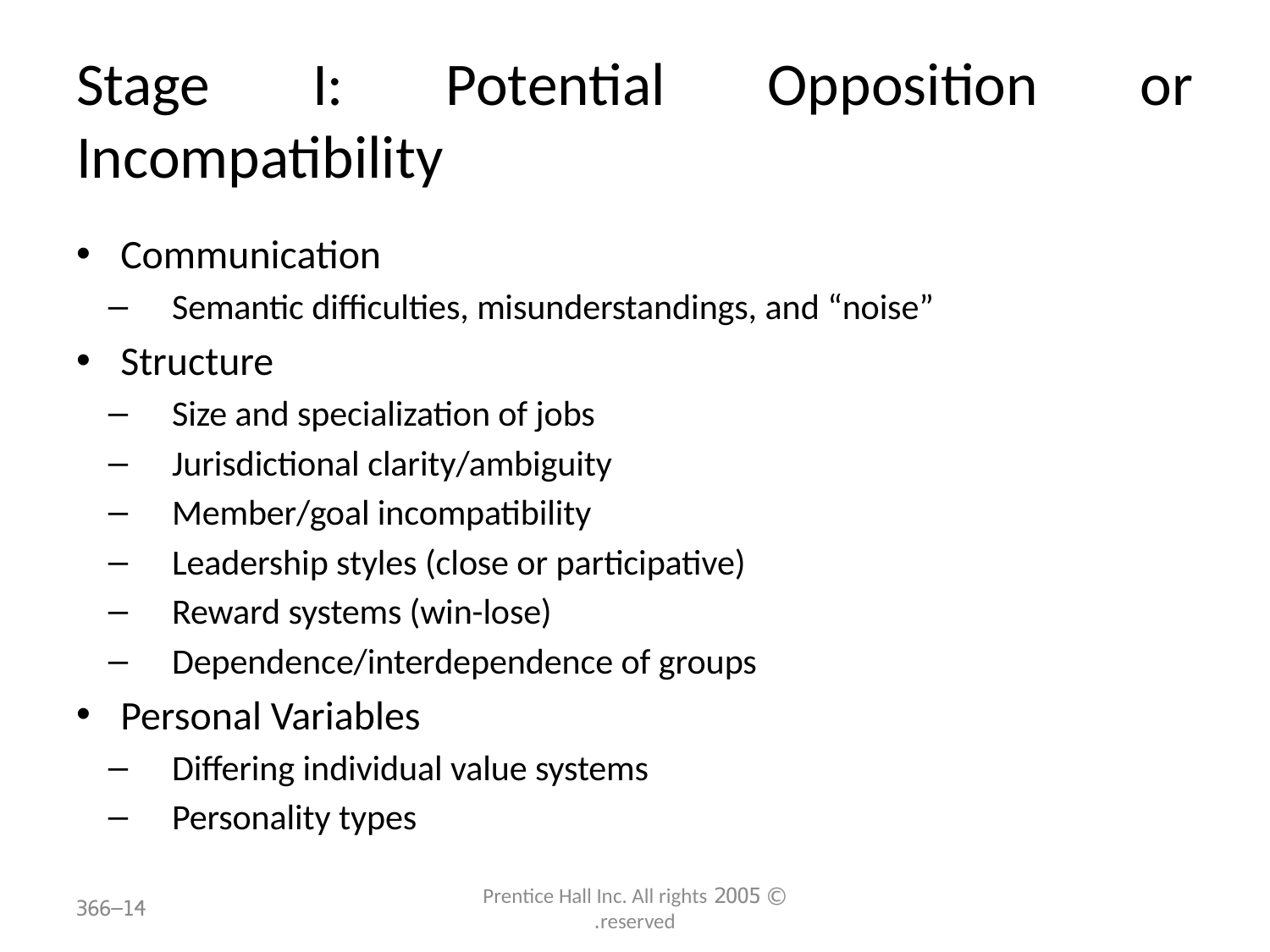

# Stage I: Potential Opposition or Incompatibility
Communication
Semantic difficulties, misunderstandings, and “noise”
Structure
Size and specialization of jobs
Jurisdictional clarity/ambiguity
Member/goal incompatibility
Leadership styles (close or participative)
Reward systems (win-lose)
Dependence/interdependence of groups
Personal Variables
Differing individual value systems
Personality types
14–366
© 2005 Prentice Hall Inc. All rights reserved.